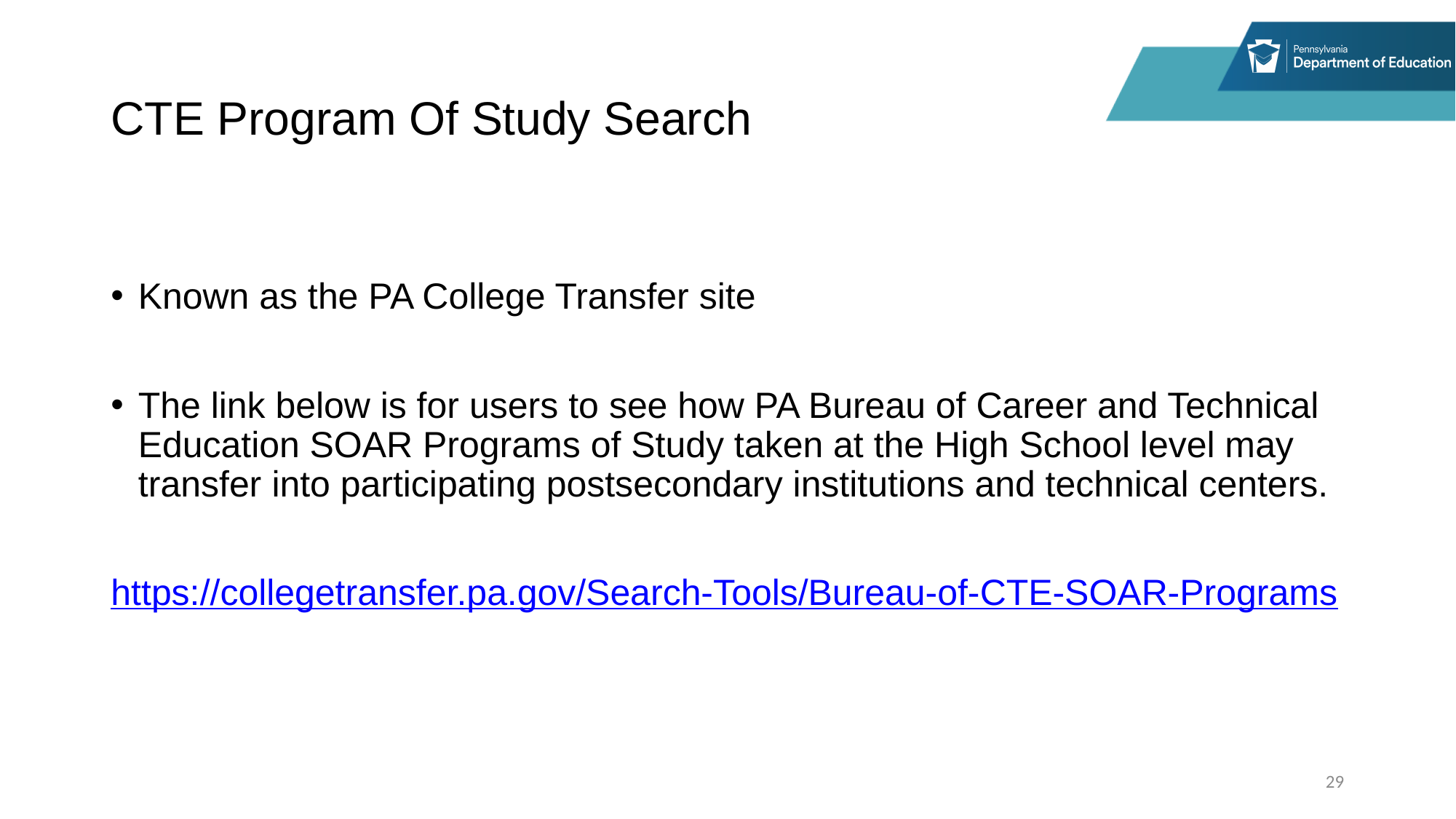

# CTE Program Of Study Search
Known as the PA College Transfer site

The link below is for users to see how PA Bureau of Career and Technical Education SOAR Programs of Study taken at the High School level may transfer into participating postsecondary institutions and technical centers.

https://collegetransfer.pa.gov/Search-Tools/Bureau-of-CTE-SOAR-Programs
29